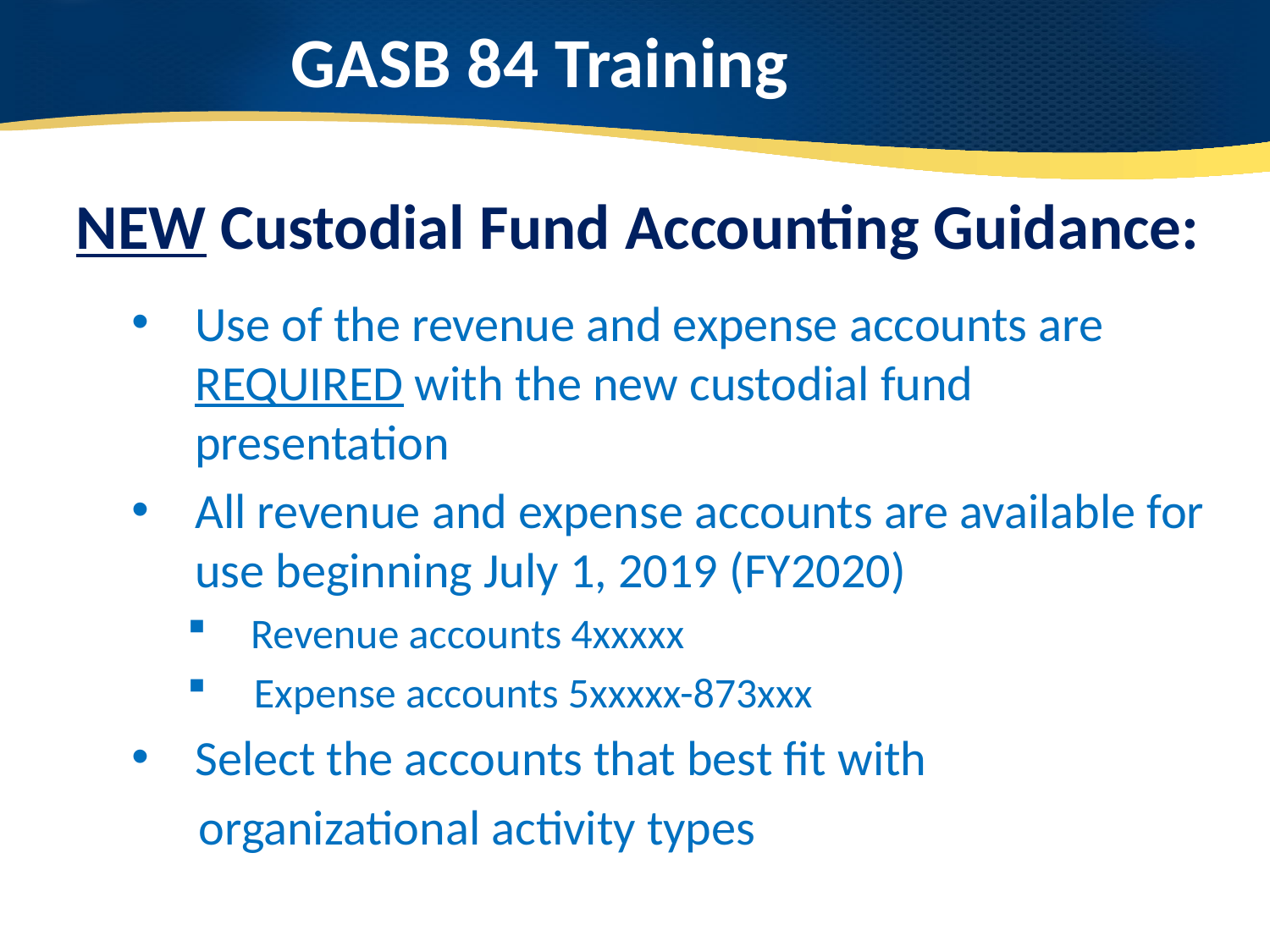

# GASB 84 Training
NEW Custodial Fund Accounting Guidance:

Use of the revenue and expense accounts are REQUIRED with the new custodial fund presentation
All revenue and expense accounts are available for use beginning July 1, 2019 (FY2020)
Revenue accounts 4xxxxx
  Expense accounts 5xxxxx-873xxx
Select the accounts that best fit with
      organizational activity types